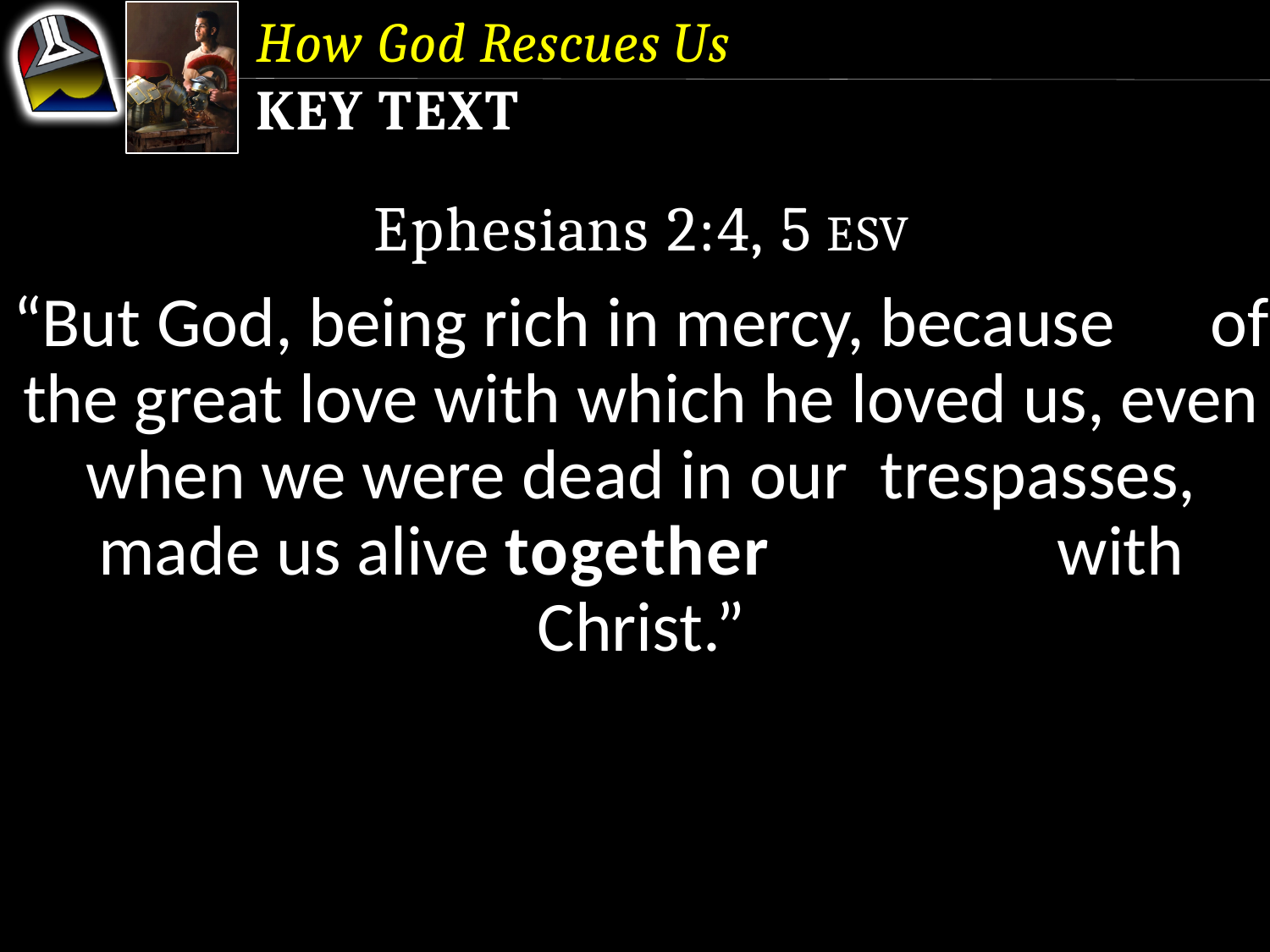

How God Rescues Us
Key Text
Ephesians 2:4, 5 ESV
“But God, being rich in mercy, because      of the great love with which he loved us, even when we were dead in our  trespasses, made us alive together                  with Christ.”